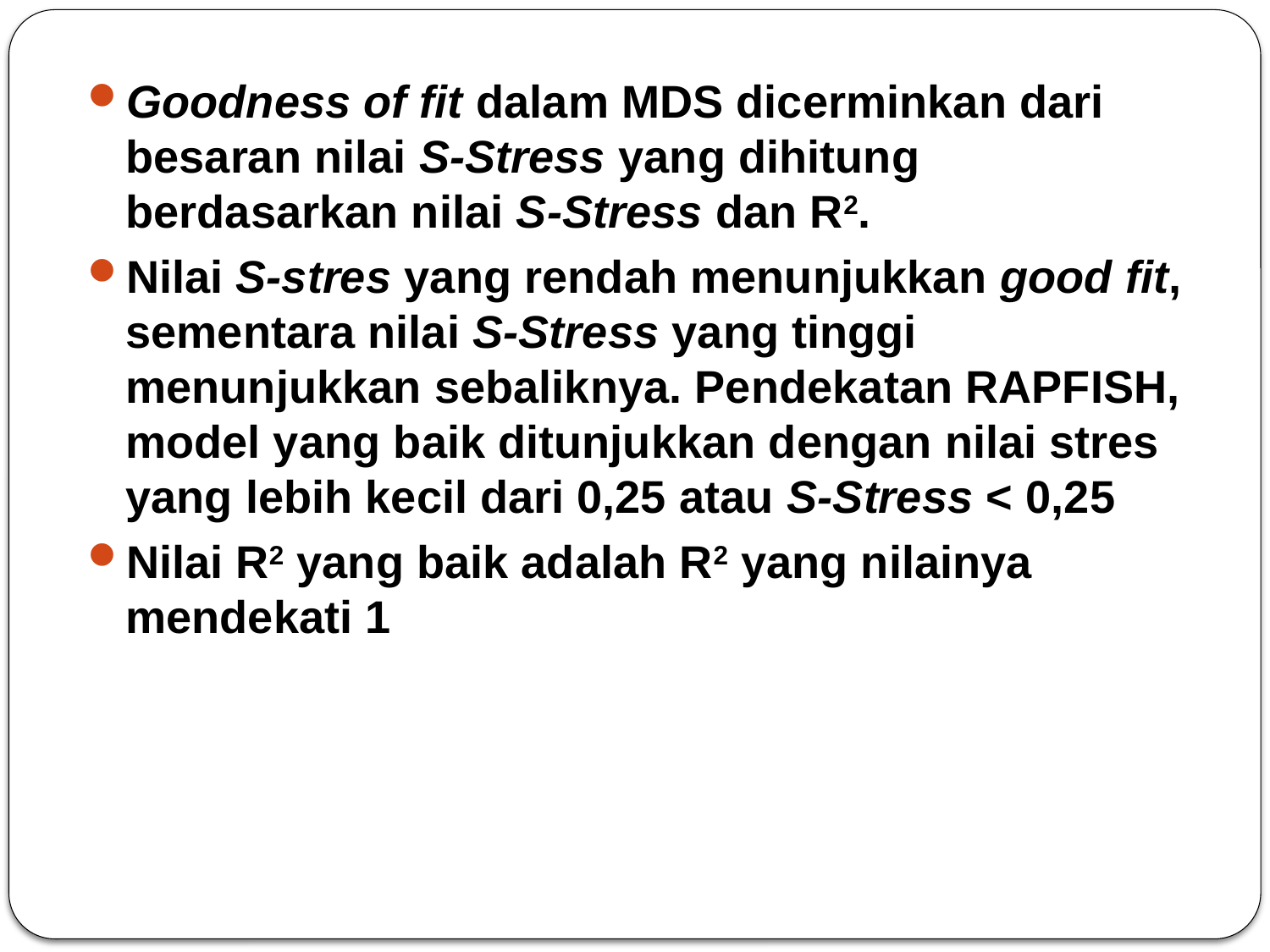

Goodness of fit dalam MDS dicerminkan dari besaran nilai S-Stress yang dihitung berdasarkan nilai S-Stress dan R2.
Nilai S-stres yang rendah menunjukkan good fit, sementara nilai S-Stress yang tinggi menunjukkan sebaliknya. Pendekatan RAPFISH, model yang baik ditunjukkan dengan nilai stres yang lebih kecil dari 0,25 atau S-Stress < 0,25
Nilai R2 yang baik adalah R2 yang nilainya mendekati 1